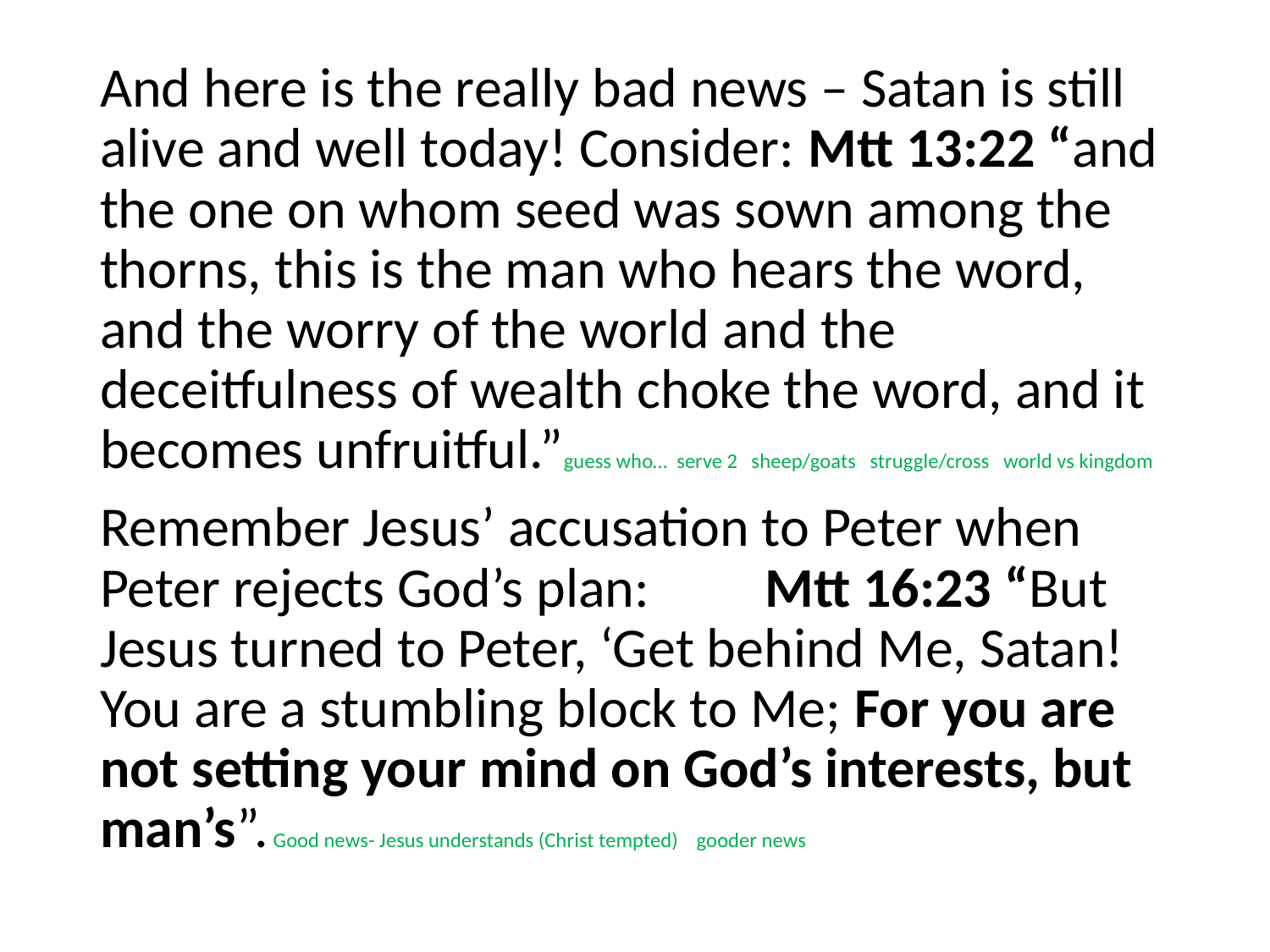

#
And here is the really bad news – Satan is still alive and well today! Consider: Mtt 13:22 “and the one on whom seed was sown among the thorns, this is the man who hears the word, and the worry of the world and the deceitfulness of wealth choke the word, and it becomes unfruitful.”guess who…  serve 2   sheep/goats   struggle/cross   world vs kingdom
Remember Jesus’ accusation to Peter when Peter rejects God’s plan:         Mtt 16:23 “But Jesus turned to Peter, ‘Get behind Me, Satan! You are a stumbling block to Me; For you are not setting your mind on God’s interests, but man’s”. Good news- Jesus understands (Christ tempted)    gooder news